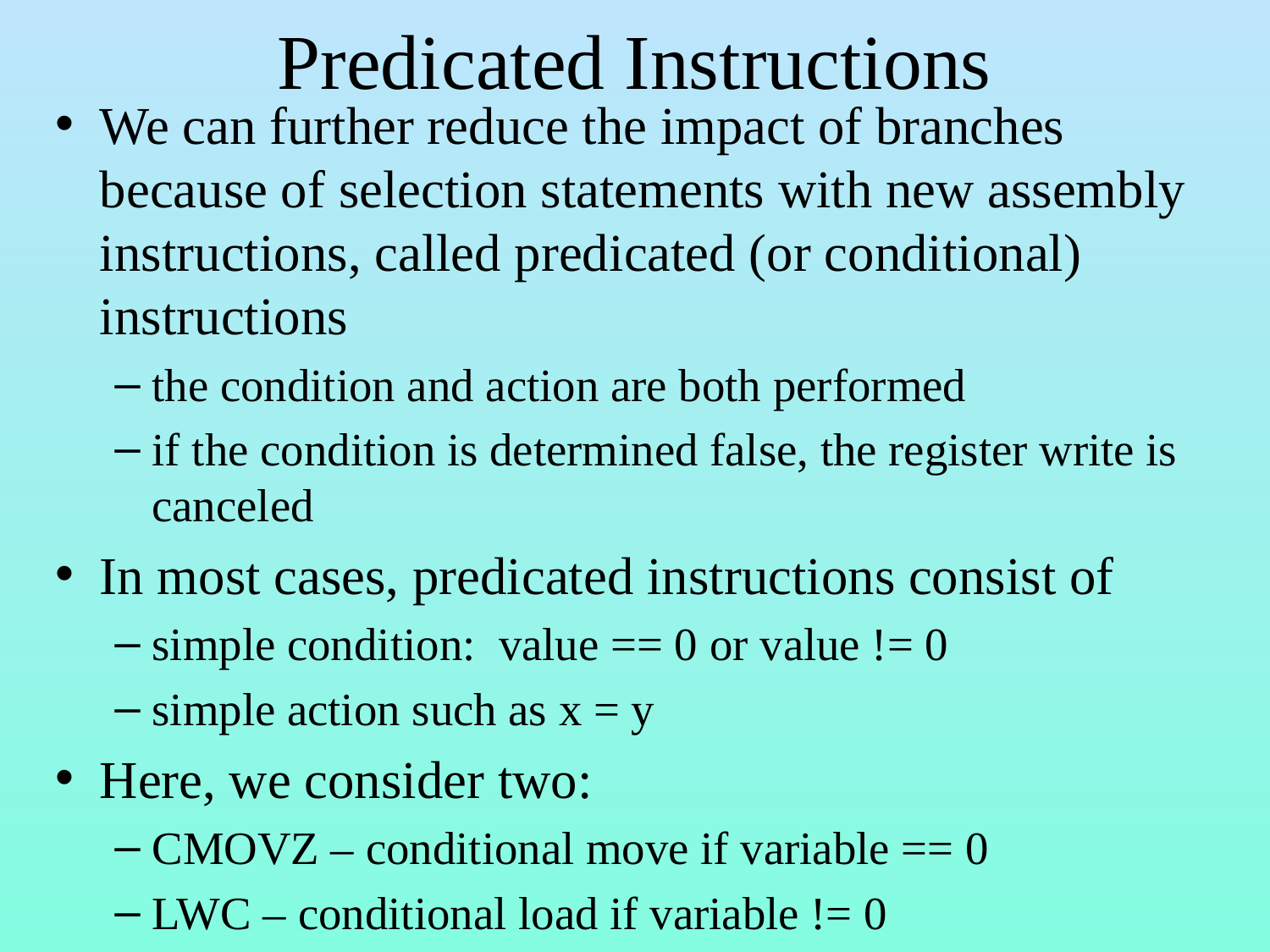

# Predicated Instructions
We can further reduce the impact of branches because of selection statements with new assembly instructions, called predicated (or conditional) instructions
the condition and action are both performed
if the condition is determined false, the register write is canceled
In most cases, predicated instructions consist of
simple condition:  value == 0 or value != 0
simple action such as x = y
Here, we consider two:
CMOVZ – conditional move if variable == 0
LWC – conditional load if variable != 0